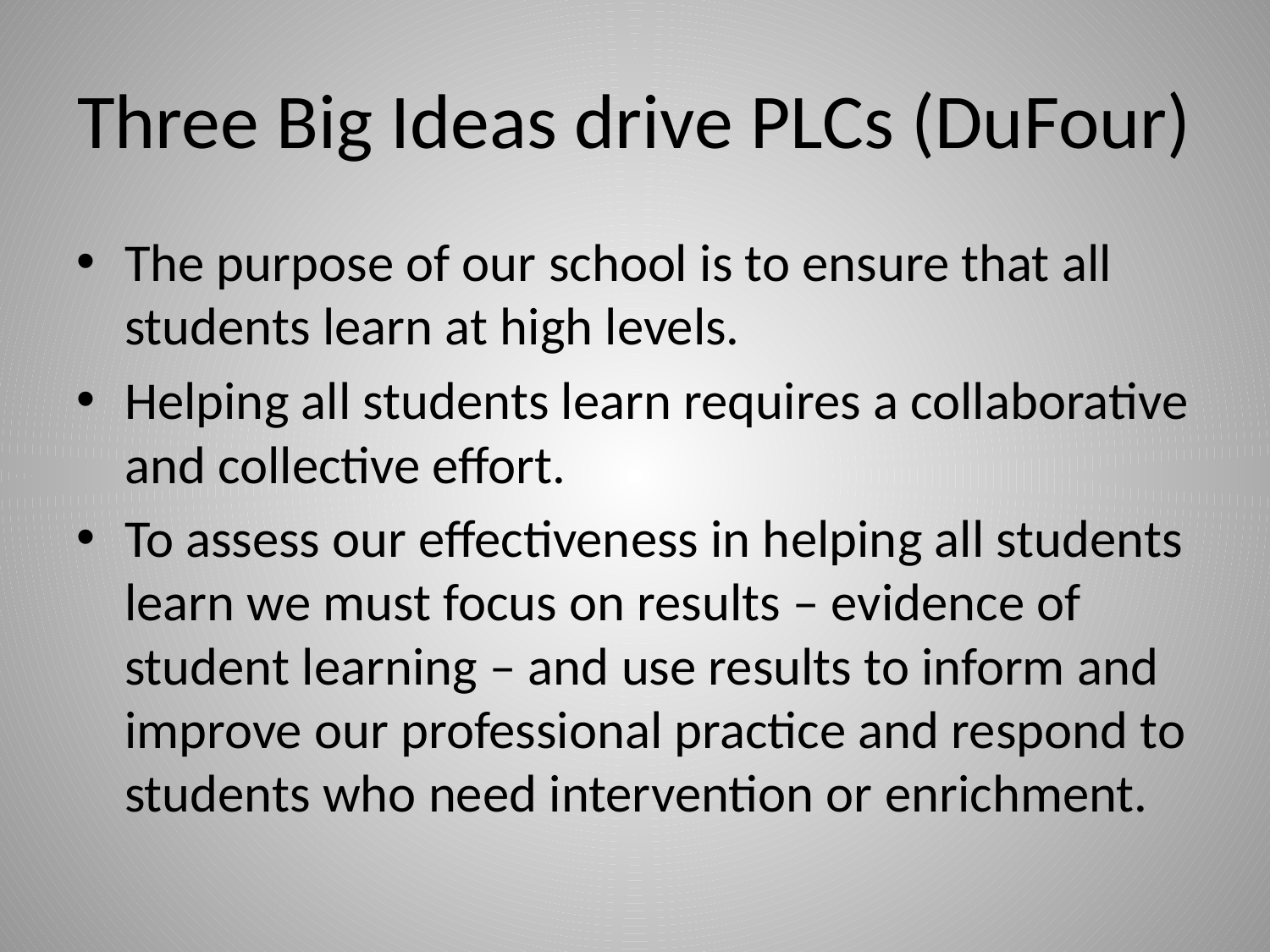

# Three Big Ideas drive PLCs (DuFour)
The purpose of our school is to ensure that all students learn at high levels.
Helping all students learn requires a collaborative and collective effort.
To assess our effectiveness in helping all students learn we must focus on results – evidence of student learning – and use results to inform and improve our professional practice and respond to students who need intervention or enrichment.